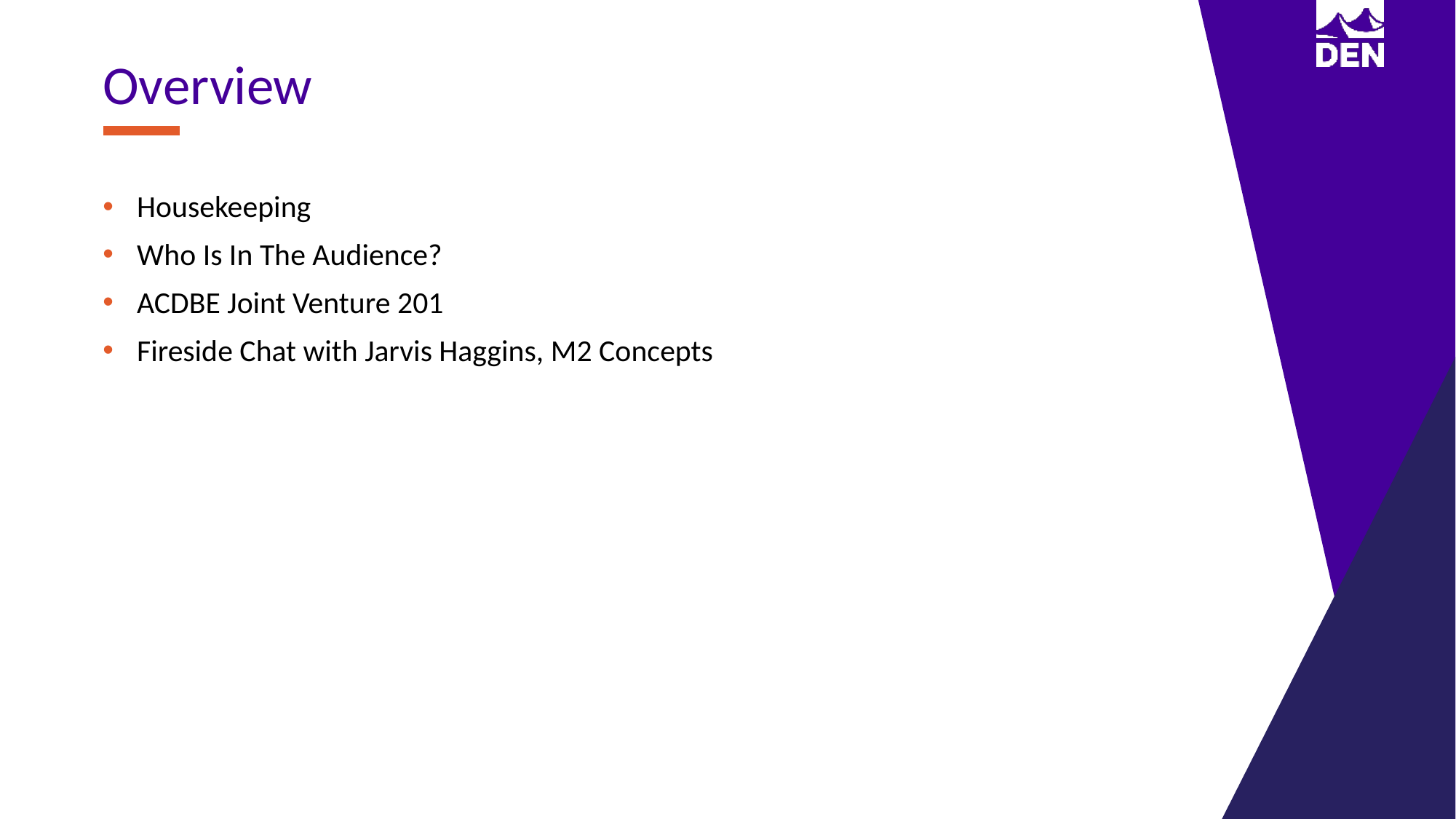

Overview
Housekeeping
Who Is In The Audience?
ACDBE Joint Venture 201
Fireside Chat with Jarvis Haggins, M2 Concepts